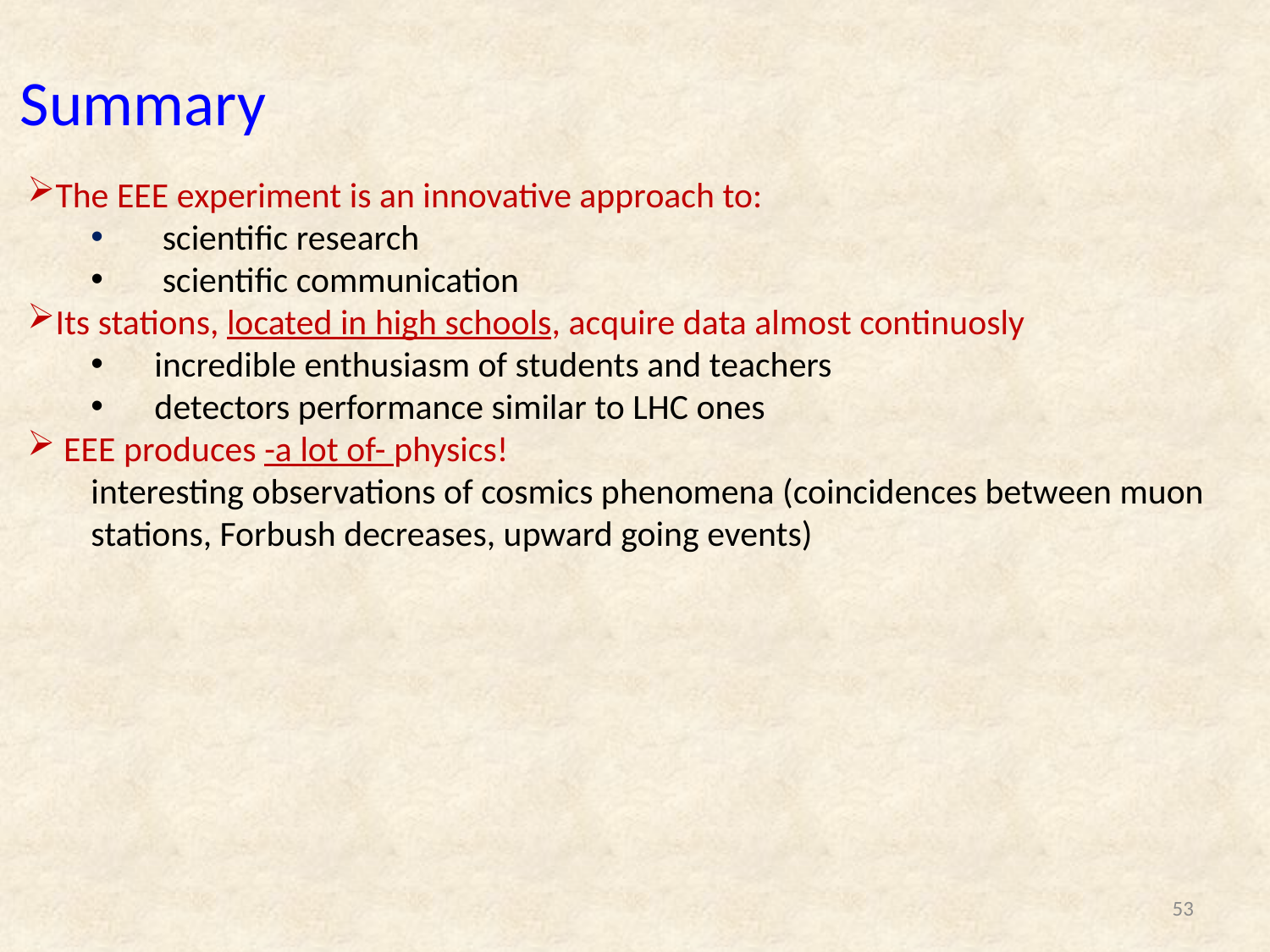

Summary
The EEE experiment is an innovative approach to:
 scientific research
 scientific communication
Its stations, located in high schools, acquire data almost continuosly
incredible enthusiasm of students and teachers
detectors performance similar to LHC ones
 EEE produces -a lot of- physics!
interesting observations of cosmics phenomena (coincidences between muon stations, Forbush decreases, upward going events)

53